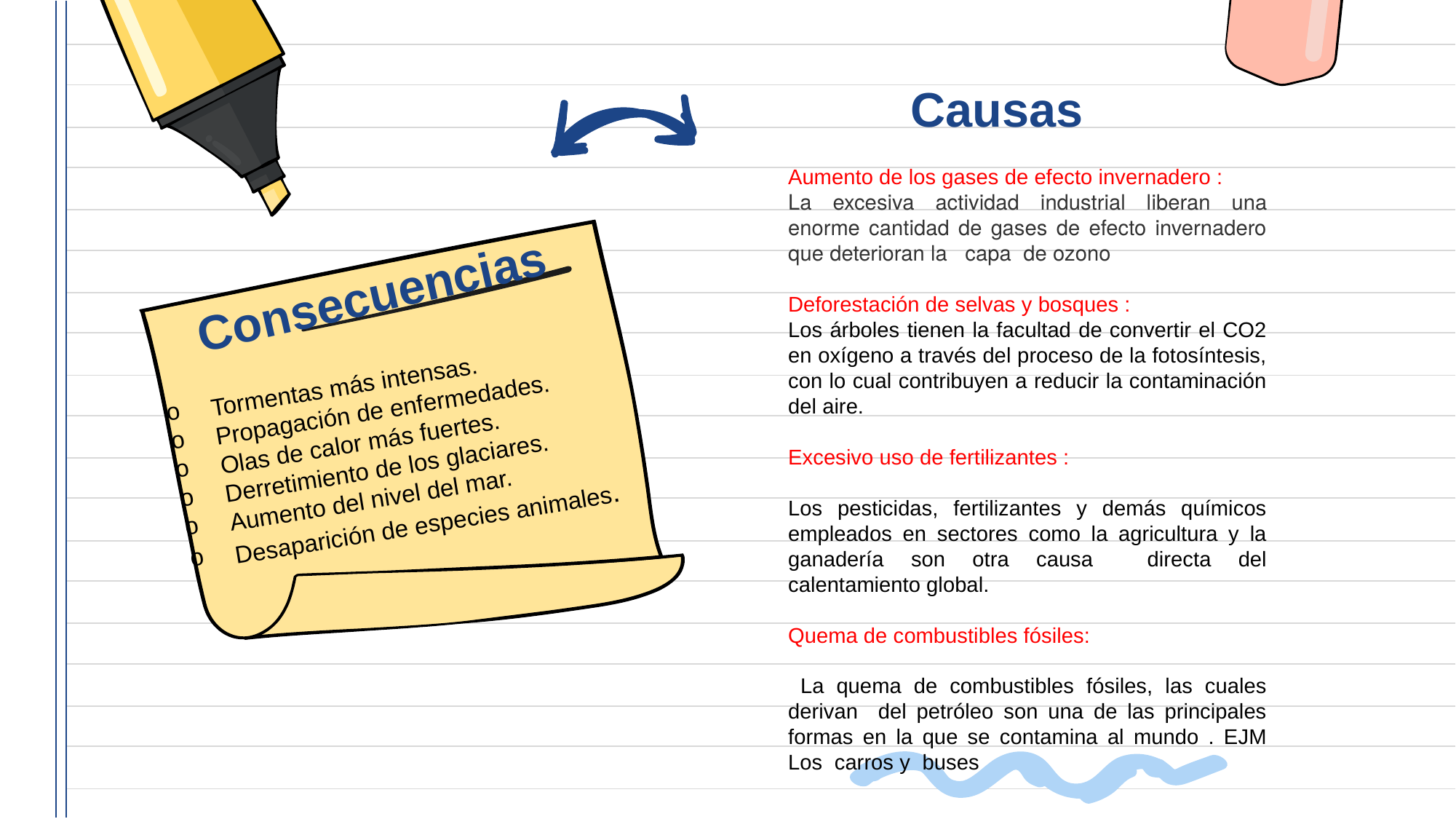

Causas

Aumento de los gases de efecto invernadero :
La excesiva actividad industrial liberan una enorme cantidad de gases de efecto invernadero que deterioran la   capa  de ozono

Deforestación de selvas y bosques :
Los árboles tienen la facultad de convertir el CO2 en oxígeno a través del proceso de la fotosíntesis, con lo cual contribuyen a reducir la contaminación del aire.

Excesivo uso de fertilizantes :

Los pesticidas, fertilizantes y demás químicos empleados en sectores como la agricultura y la ganadería son otra causa  directa del calentamiento global.

Quema de combustibles fósiles:

 La quema de combustibles fósiles, las cuales derivan  del petróleo son una de las principales formas en la que se contamina al mundo . EJM Los  carros y  buses

Consecuencias
Tormentas más intensas.
Propagación de enfermedades.
Olas de calor más fuertes.
Derretimiento de los glaciares.
Aumento del nivel del mar.
Desaparición de especies animales.